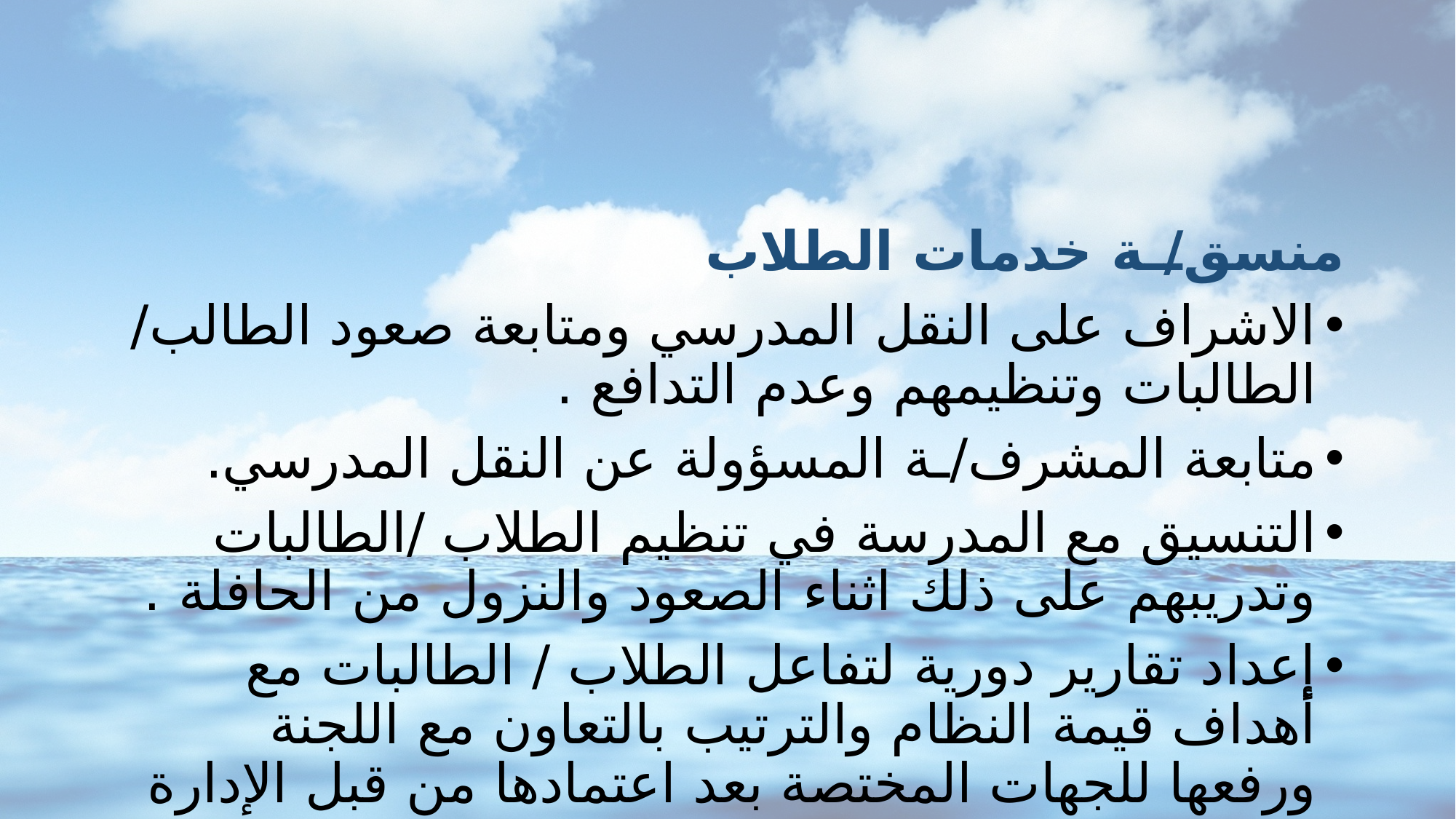

#
منسق/ـة خدمات الطلاب
الاشراف على النقل المدرسي ومتابعة صعود الطالب/ الطالبات وتنظيمهم وعدم التدافع .
متابعة المشرف/ـة المسؤولة عن النقل المدرسي.
التنسيق مع المدرسة في تنظيم الطلاب /الطالبات وتدريبهم على ذلك اثناء الصعود والنزول من الحافلة .
إعداد تقارير دورية لتفاعل الطلاب / الطالبات مع أهداف قيمة النظام والترتيب بالتعاون مع اللجنة ورفعها للجهات المختصة بعد اعتمادها من قبل الإدارة المدرسية  .